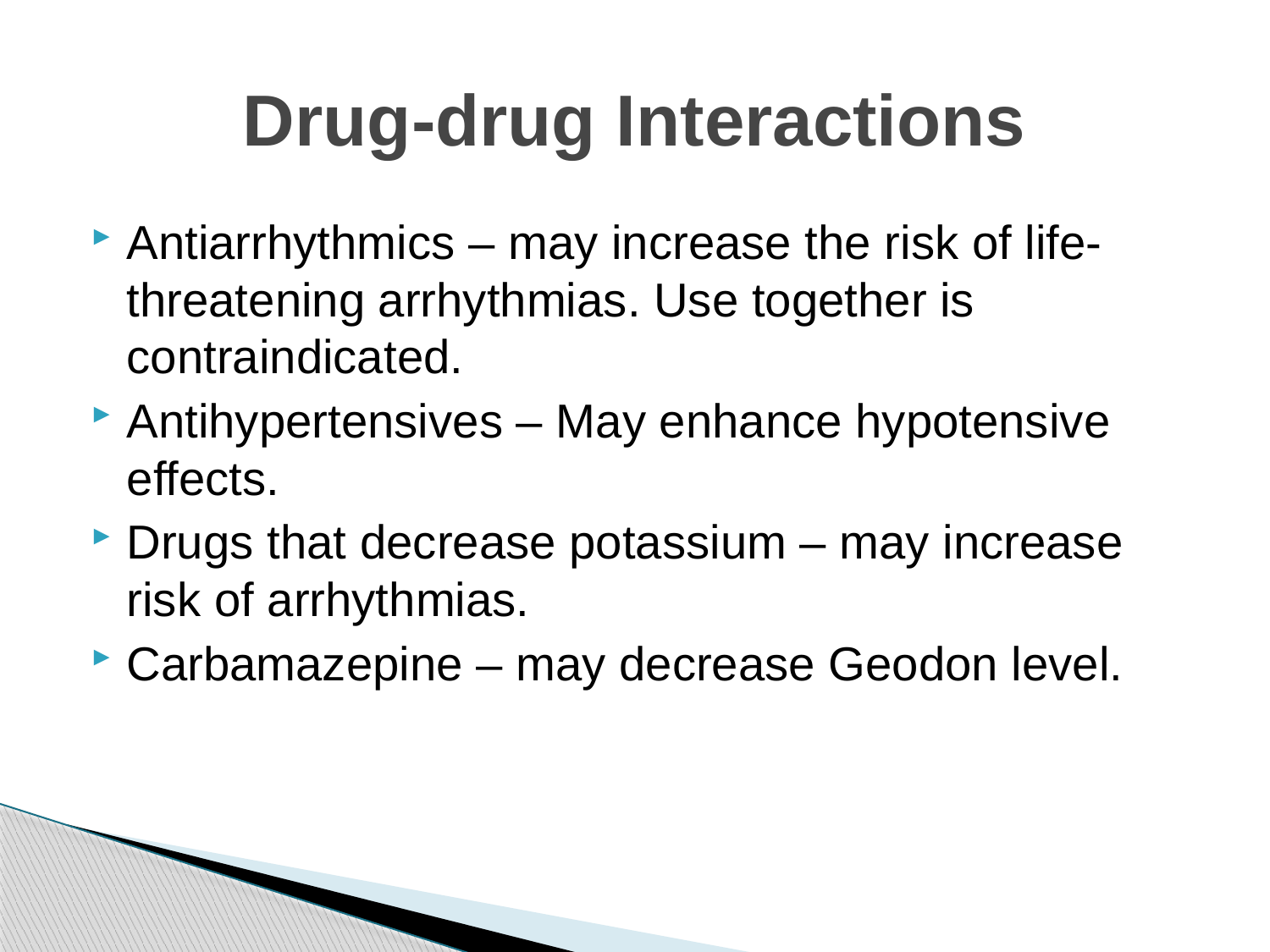

# Drug-drug Interactions
Antiarrhythmics – may increase the risk of life-threatening arrhythmias. Use together is contraindicated.
Antihypertensives – May enhance hypotensive effects.
Drugs that decrease potassium – may increase risk of arrhythmias.
Carbamazepine – may decrease Geodon level.